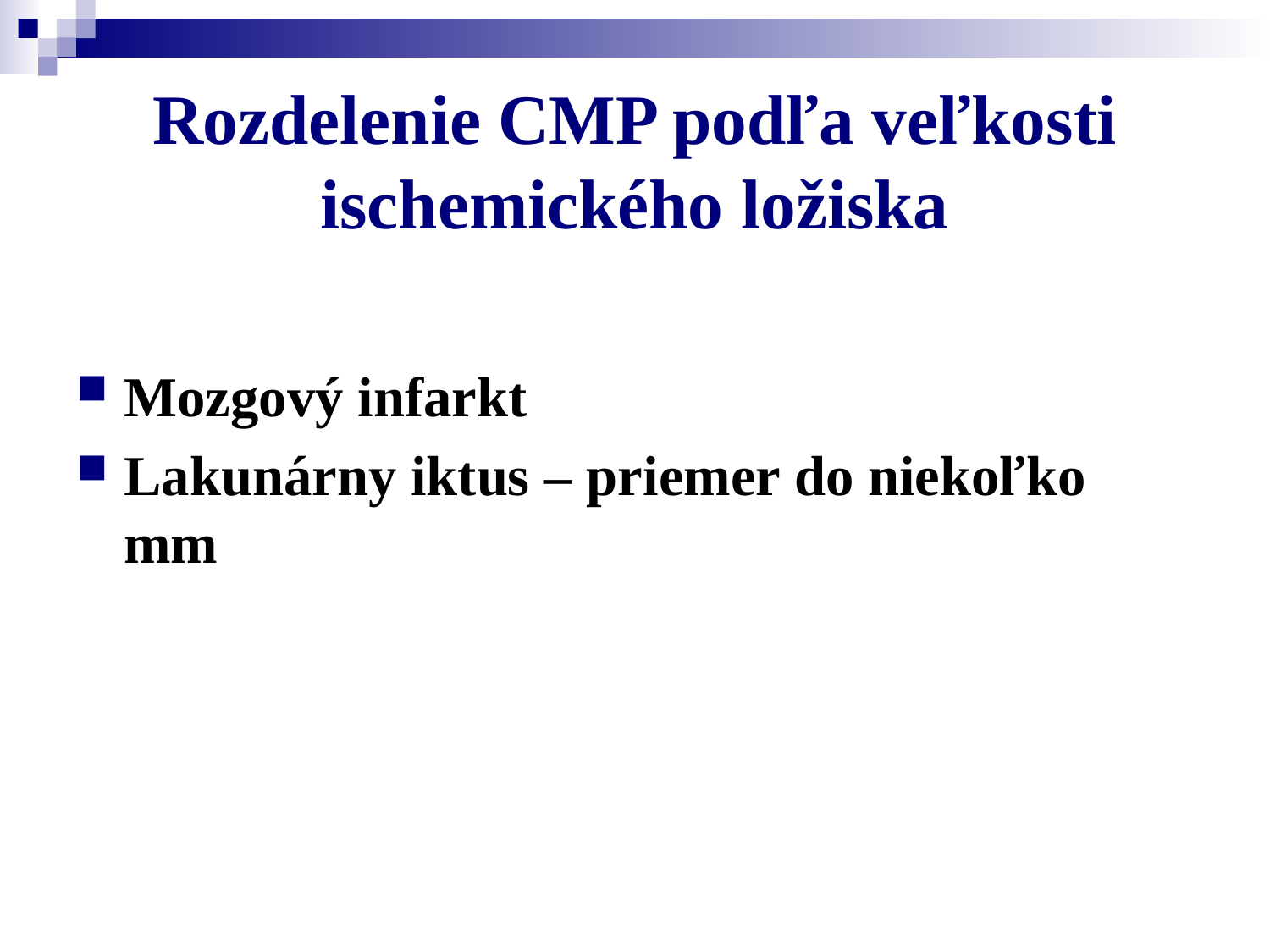

# Rozdelenie CMP podľa veľkosti ischemického ložiska

Mozgový infarkt
Lakunárny iktus – priemer do niekoľko mm